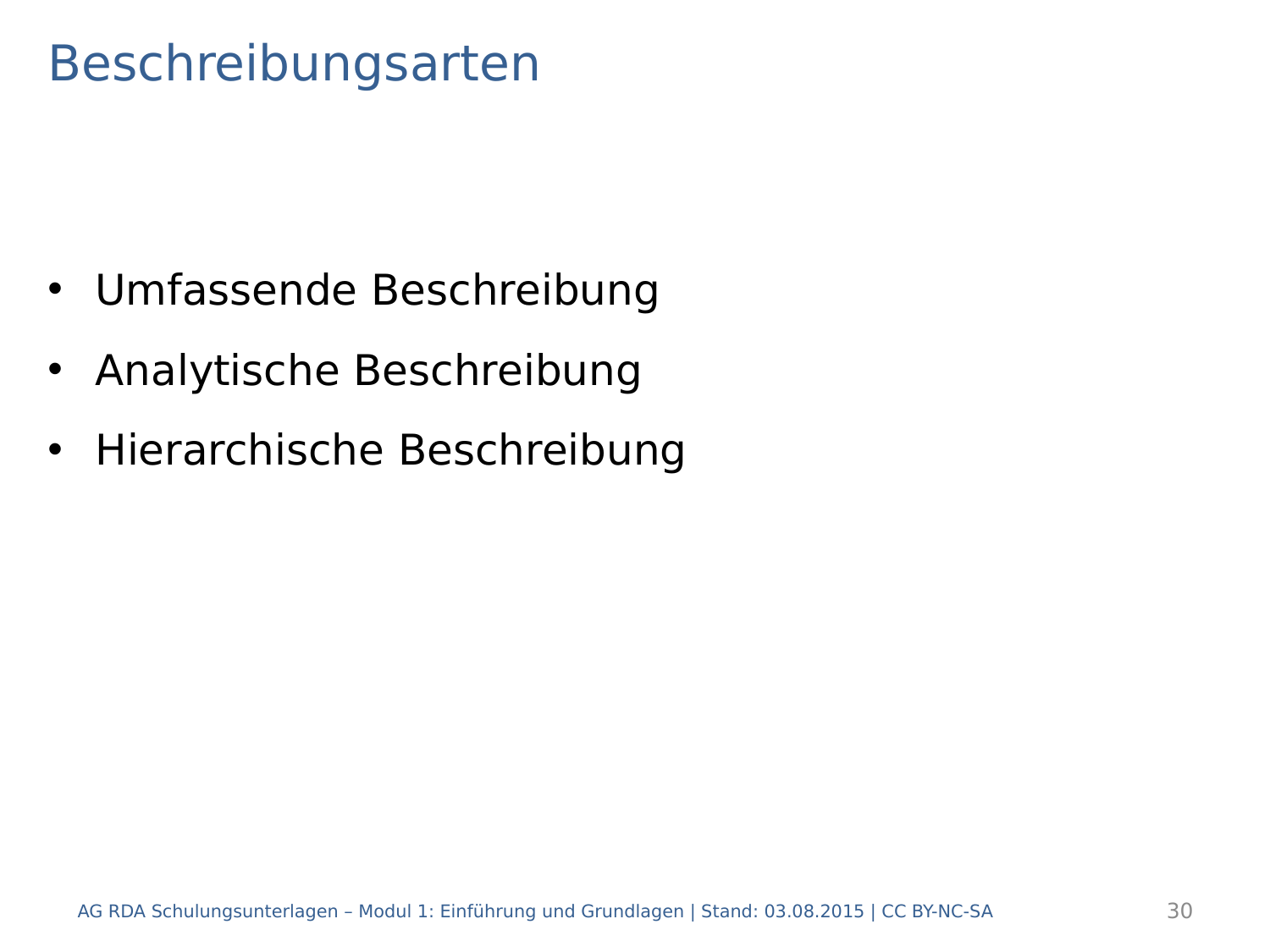

# Beschreibungsarten
Umfassende Beschreibung
Analytische Beschreibung
Hierarchische Beschreibung

AG RDA Schulungsunterlagen – Modul 1: Einführung und Grundlagen | Stand: 03.08.2015 | CC BY-NC-SA
30